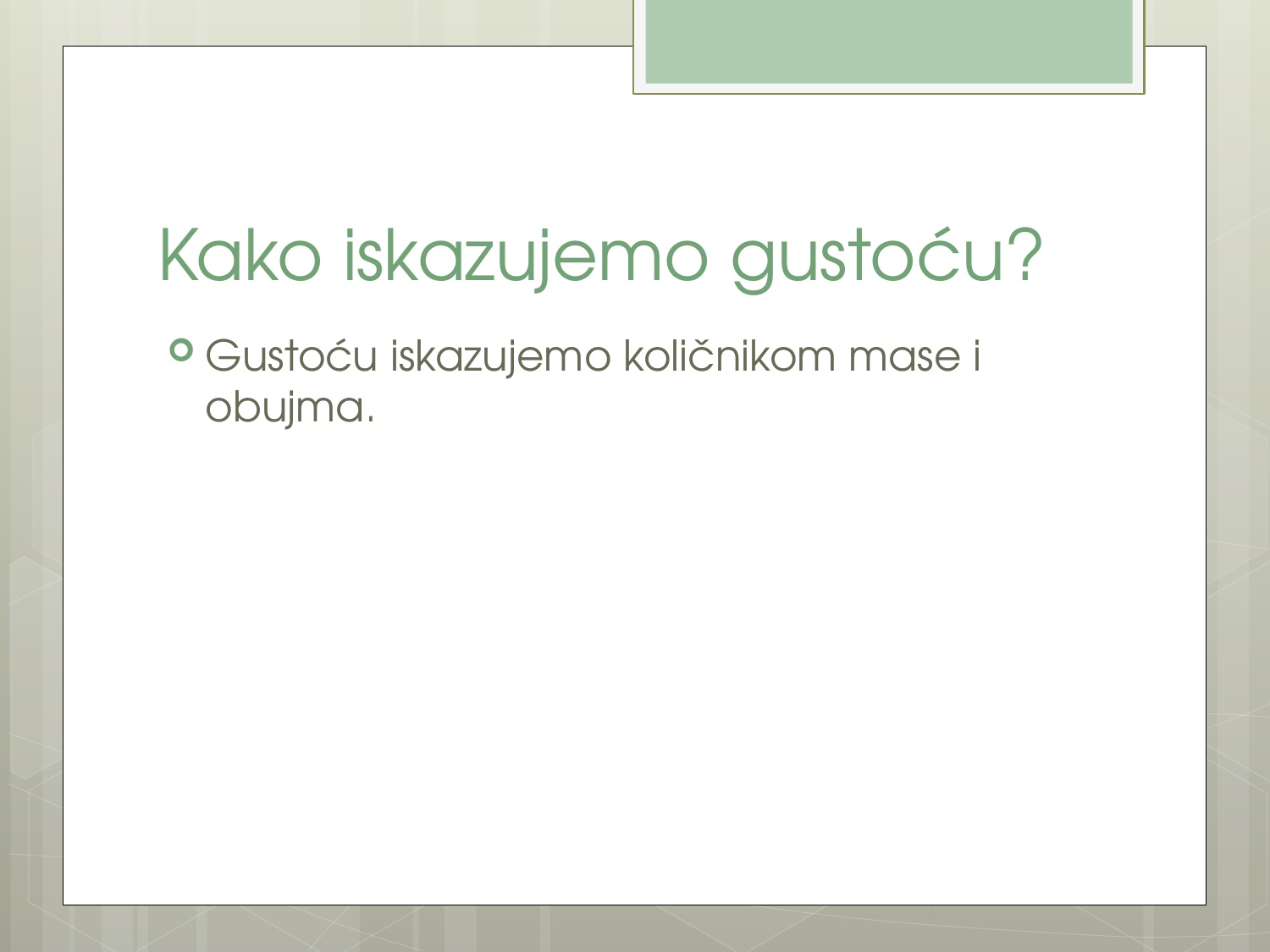

# Kako iskazujemo gustoću?
Gustoću iskazujemo količnikom mase i obujma.